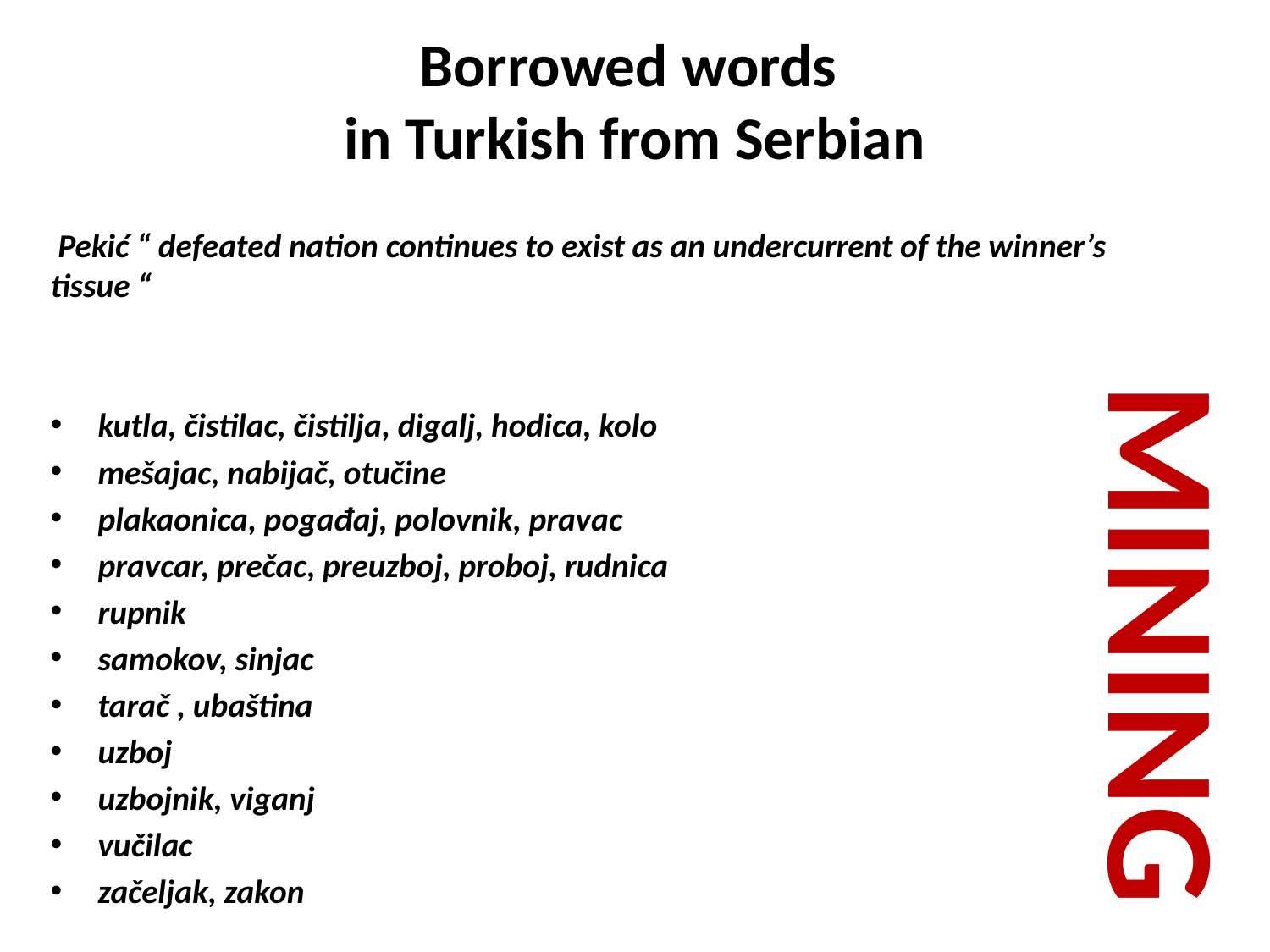

# Borrowed words in Turkish from Serbian
 Pekić “ defeated nation continues to exist as an undercurrent of the winner’s tissue “

 kutla, čistilac, čistilja, digalj, hodica, kolo
 mešajac, nabijač, otučine
 plakaonica, pogađaj, polovnik, pravac
 pravcar, prečac, preuzboj, proboj, rudnica
 rupnik
 samokov, sinjac
 tarač , ubaština
 uzboj
 uzbojnik, viganj
 vučilac
 začeljak, zakon
MINING